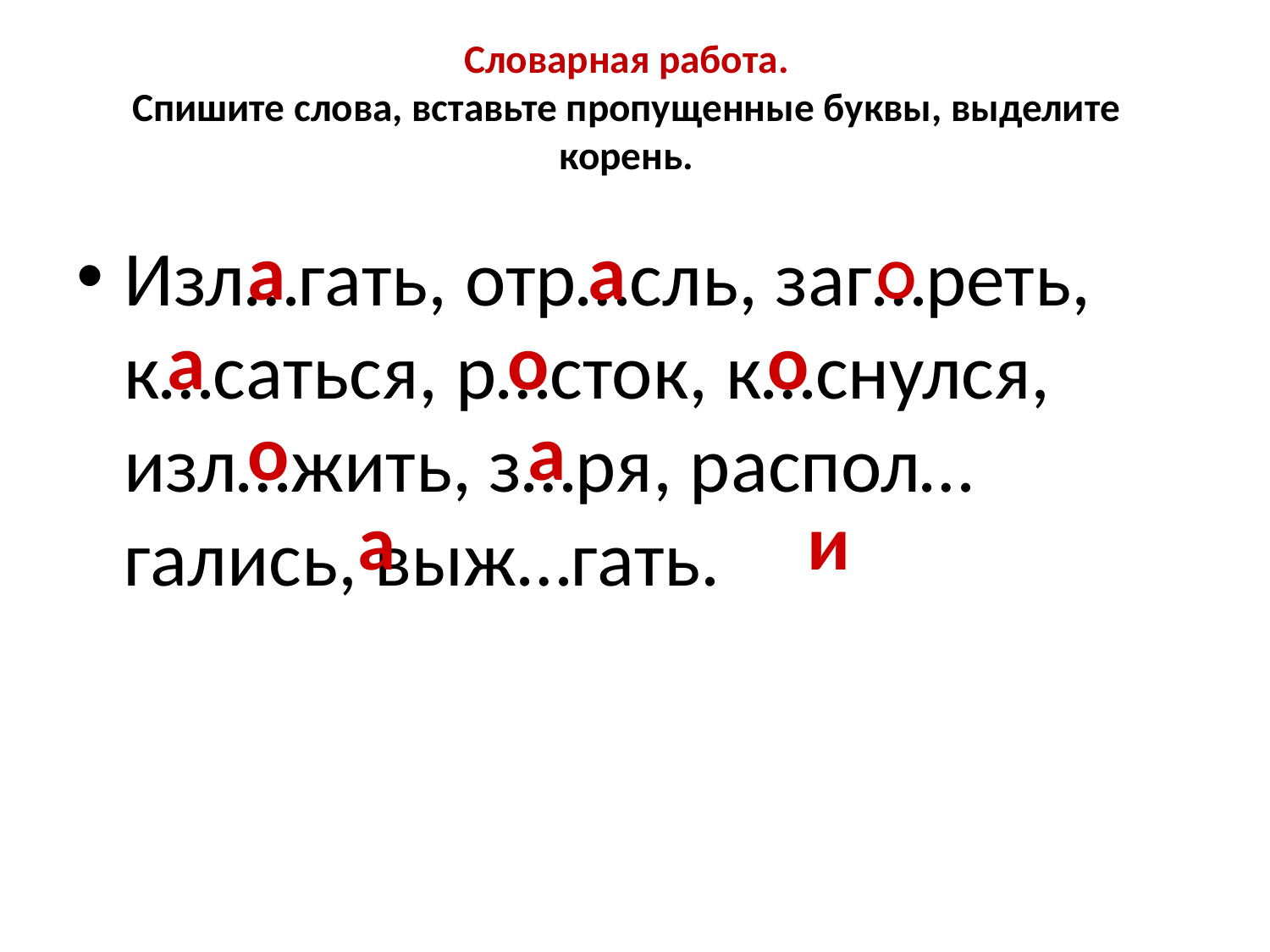

# Словарная работа. Спишите слова, вставьте пропущенные буквы, выделите корень.
а
а
Изл…гать, отр…сль, заг…реть, к…саться, р…сток, к…снулся, изл…жить, з…ря, распол…гались, выж…гать.
О
а
о
о
о
а
а
и
Что вы знаете о выделенных корнях?
Каковы условия выбора гласных в корнях?